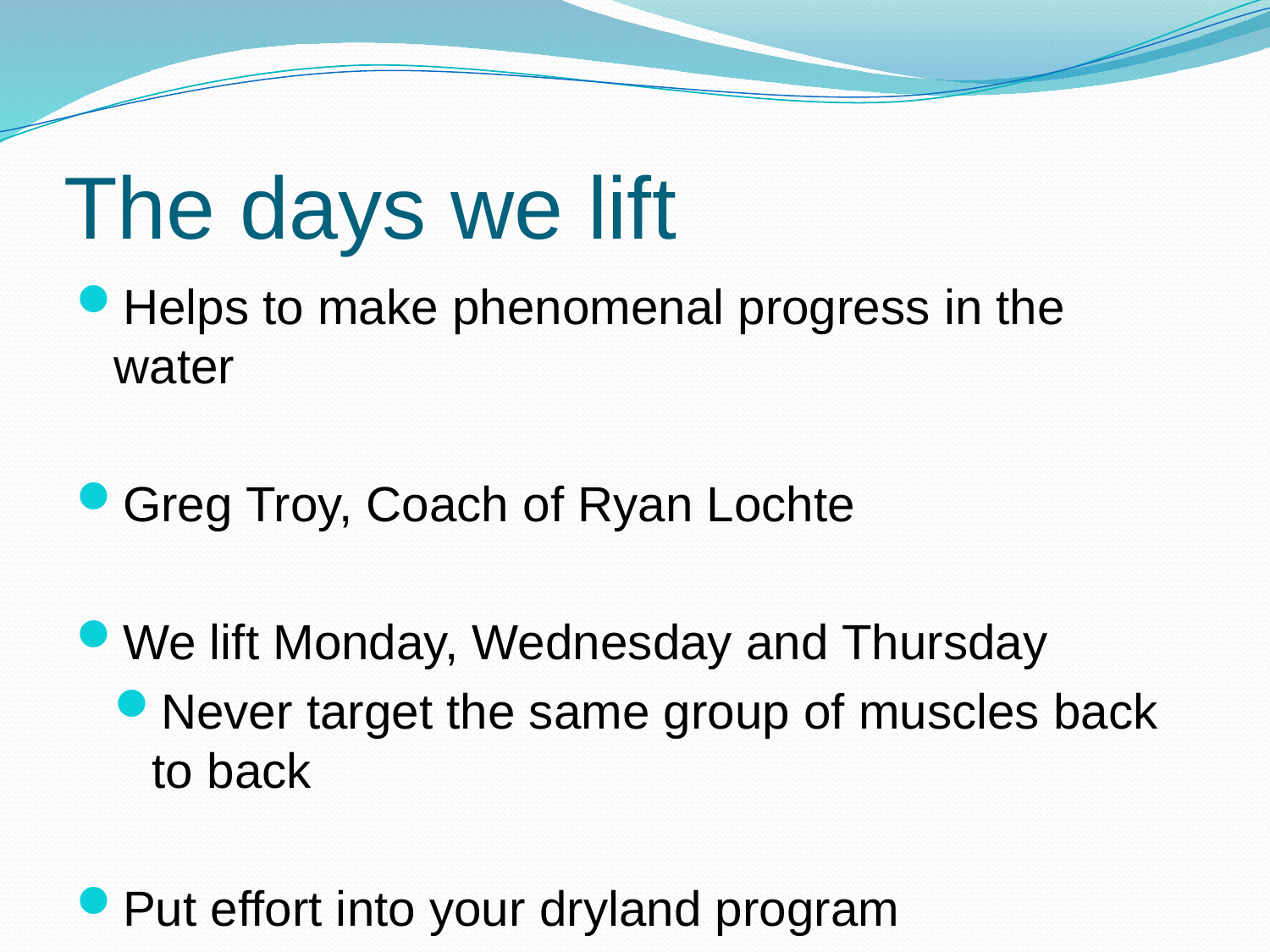

# The days we lift
Helps to make phenomenal progress in the water

Greg Troy, Coach of Ryan Lochte

We lift Monday, Wednesday and Thursday
Never target the same group of muscles back to back

Put effort into your dryland program